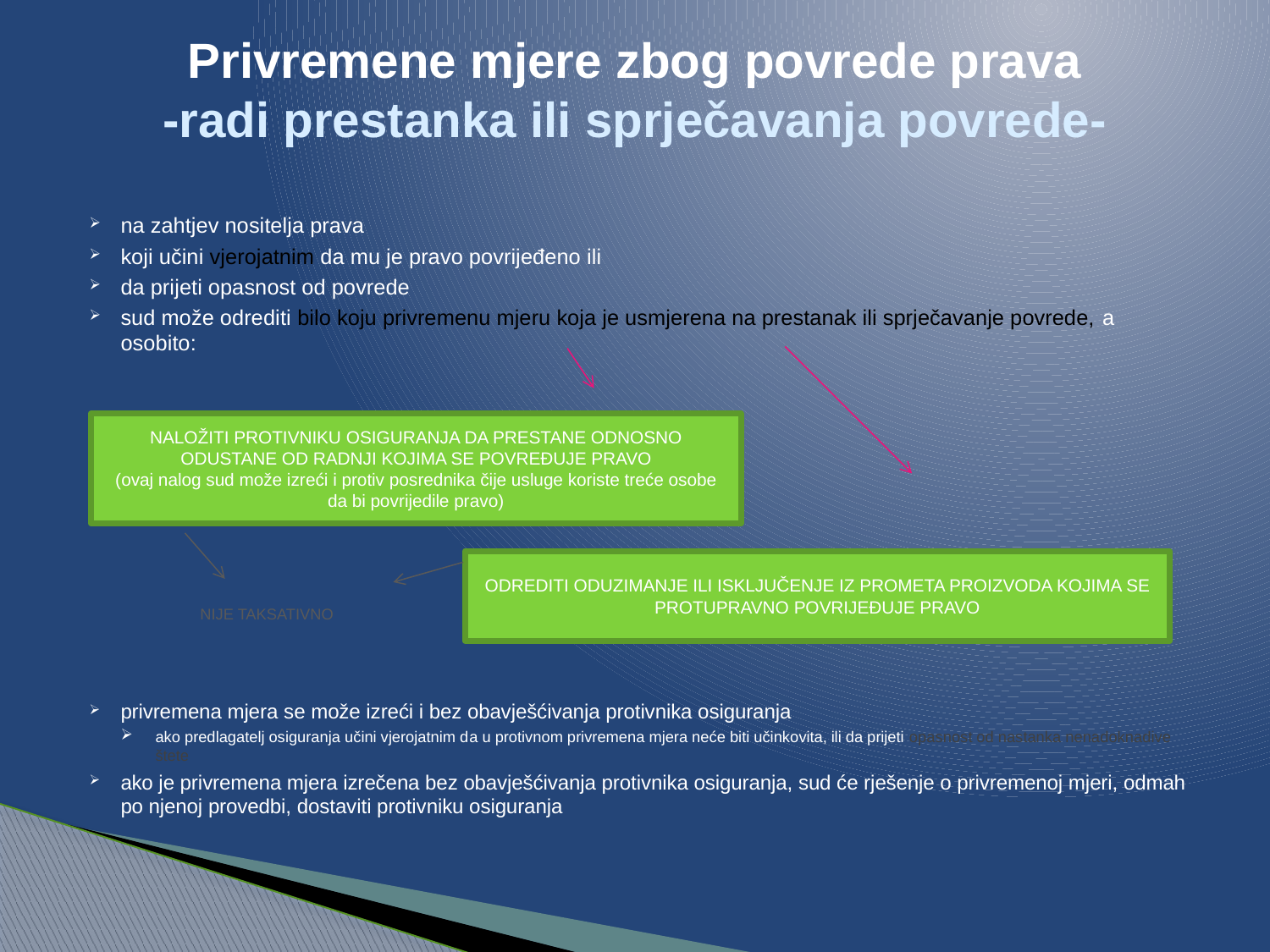

# Privremene mjere zbog povrede prava -radi prestanka ili sprječavanja povrede-
na zahtjev nositelja prava
koji učini vjerojatnim da mu je pravo povrijeđeno ili
da prijeti opasnost od povrede
sud može odrediti bilo koju privremenu mjeru koja je usmjerena na prestanak ili sprječavanje povrede, a osobito:

.

                  NIJE TAKSATIVNO

privremena mjera se može izreći i bez obavješćivanja protivnika osiguranja
ako predlagatelj osiguranja učini vjerojatnim da u protivnom privremena mjera neće biti učinkovita, ili da prijeti opasnost od nastanka nenadoknadive štete
ako je privremena mjera izrečena bez obavješćivanja protivnika osiguranja, sud će rješenje o privremenoj mjeri, odmah po njenoj provedbi, dostaviti protivniku osiguranja

NALOŽITI PROTIVNIKU OSIGURANJA DA PRESTANE ODNOSNO ODUSTANE OD RADNJI KOJIMA SE POVREĐUJE PRAVO
(ovaj nalog sud može izreći i protiv posrednika čije usluge koriste treće osobe da bi povrijedile pravo)
ODREDITI ODUZIMANJE ILI ISKLJUČENJE IZ PROMETA PROIZVODA KOJIMA SE PROTUPRAVNO POVRIJEĐUJE PRAVO